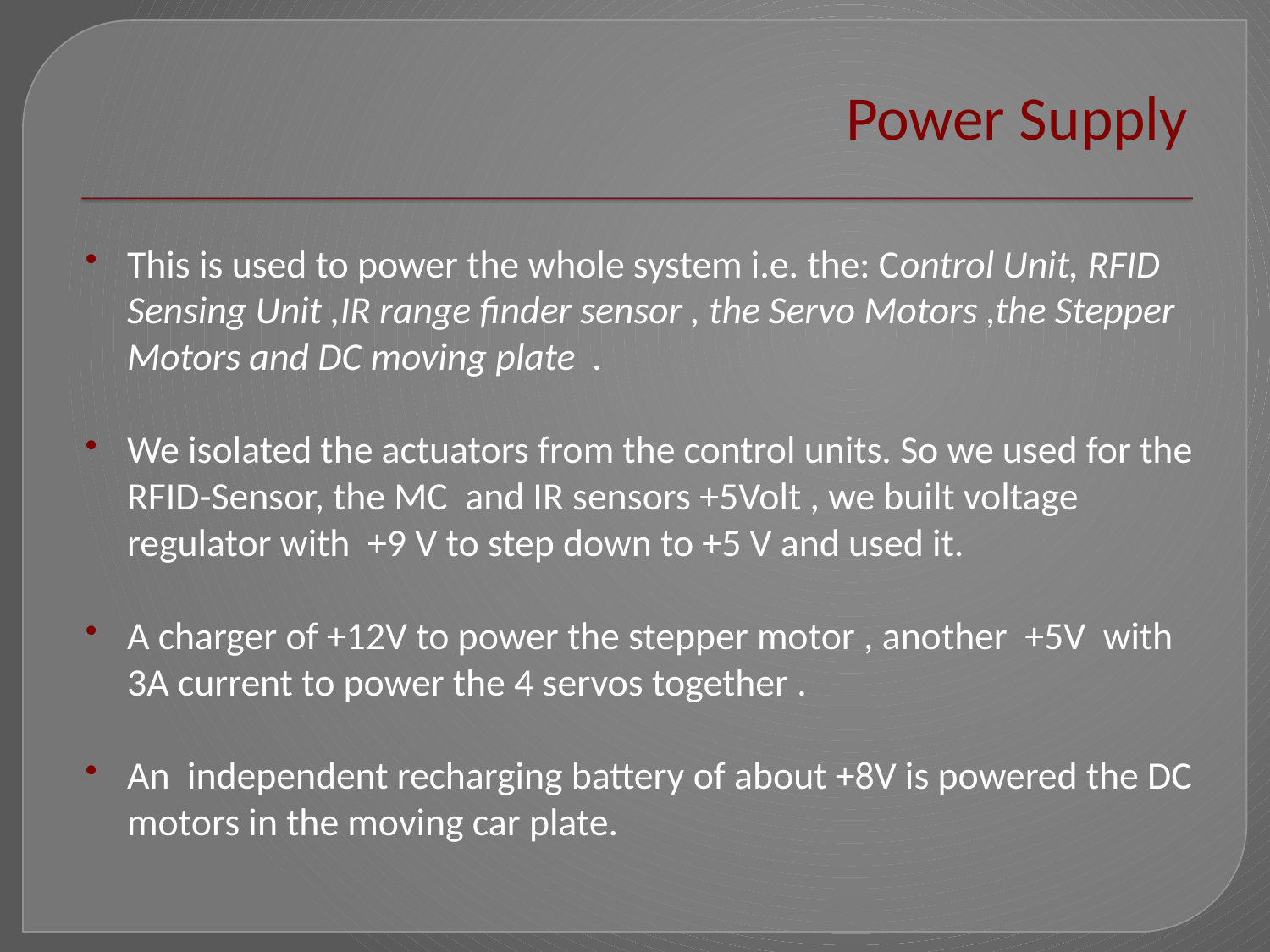

# Power Supply

This is used to power the whole system i.e. the: Control Unit, RFID Sensing Unit ,IR range finder sensor , the Servo Motors ,the Stepper Motors and DC moving plate  .

We isolated the actuators from the control units. So we used for the RFID-Sensor, the MC  and IR sensors +5Volt , we built voltage regulator with  ­+9 V to step down to +5 V and used it.

A charger of +12V to power the stepper motor , another  +5V  with 3A current to power the 4 servos together .

An  independent recharging battery of about +8V is powered the DC motors in the moving car plate.